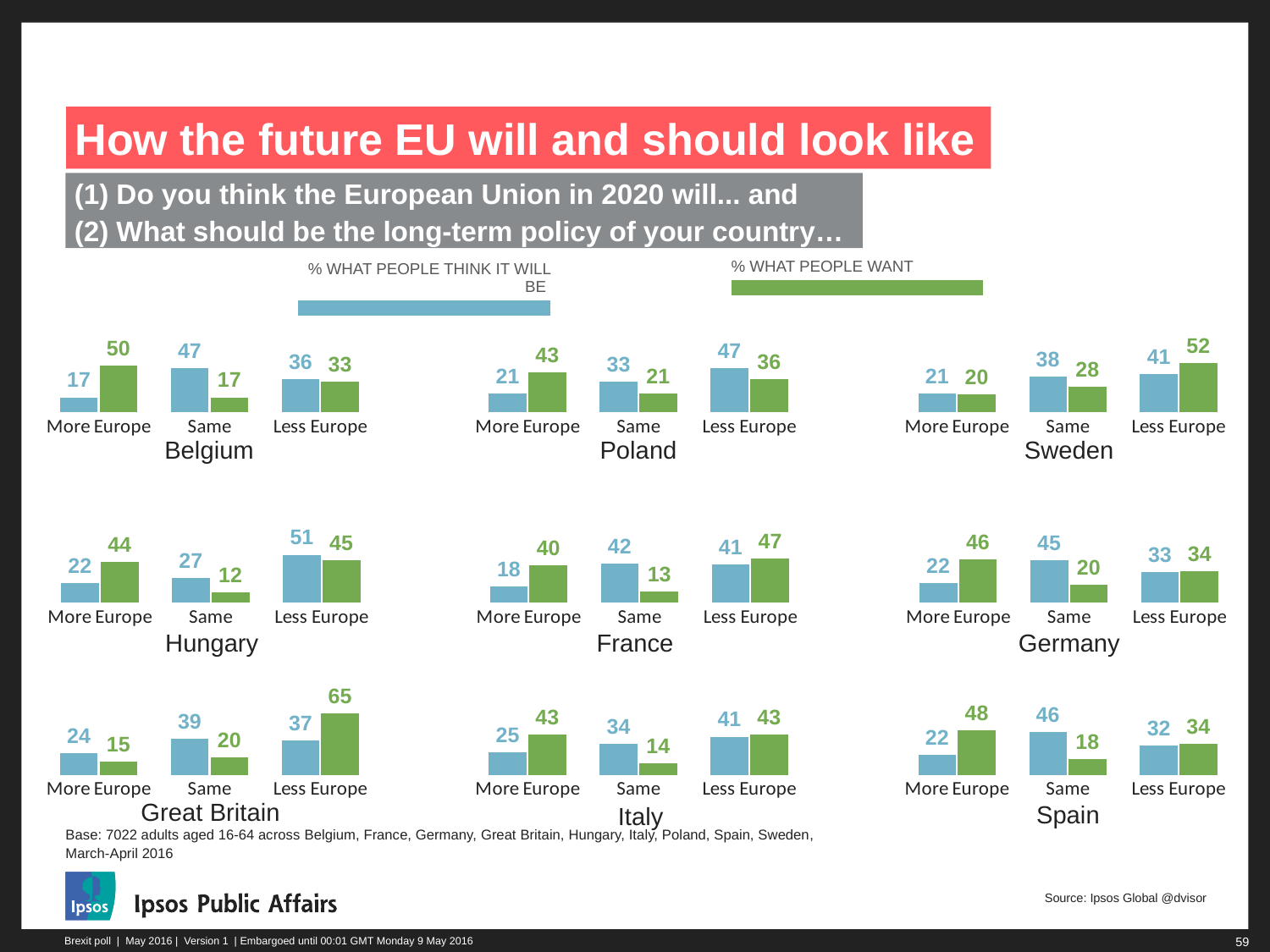

# How the future EU will and should look like
(1) Do you think the European Union in 2020 will... and
(2) What should be the long-term policy of your country…
| % What people want |
| --- |
|  |
|  |
| % What people think it will be |
| --- |
|  |
|  |

### Chart

| Category | What people think it will be | What people want |
|---|---|---|
| More Europe | 17.0 | 50.0 |
| Same | 47.0 | 17.0 |
| Less Europe | 36.0 | 33.0 |

### Chart

| Category | What people think it will be | What people want |
|---|---|---|
| More Europe | 21.0 | 43.0 |
| Same | 33.0 | 21.0 |
| Less Europe | 47.0 | 36.0 |

### Chart

| Category | What people think it will be | What people want |
|---|---|---|
| More Europe | 21.0 | 20.0 |
| Same | 38.0 | 28.0 |
| Less Europe | 41.0 | 52.0 |
Poland
Belgium
Sweden

### Chart

| Category | What people think it will be | What people want |
|---|---|---|
| More Europe | 22.0 | 44.0 |
| Same | 27.0 | 12.0 |
| Less Europe | 51.0 | 45.0 |

### Chart

| Category | What people think it will be | What people want |
|---|---|---|
| More Europe | 18.0 | 40.0 |
| Same | 42.0 | 13.0 |
| Less Europe | 41.0 | 47.0 |

### Chart

| Category | What people think it will be | What people want |
|---|---|---|
| More Europe | 22.0 | 46.0 |
| Same | 45.0 | 20.0 |
| Less Europe | 33.0 | 34.0 |
Hungary
France
Germany

### Chart

| Category | What people think it will be | What people want |
|---|---|---|
| More Europe | 24.0 | 15.0 |
| Same | 39.0 | 20.0 |
| Less Europe | 37.0 | 65.0 |

### Chart

| Category | What people think it will be | What people want |
|---|---|---|
| More Europe | 25.0 | 43.0 |
| Same | 34.0 | 14.0 |
| Less Europe | 41.0 | 43.0 |

### Chart

| Category | What people think it will be | What people want |
|---|---|---|
| More Europe | 22.0 | 48.0 |
| Same | 46.0 | 18.0 |
| Less Europe | 32.0 | 34.0 |
Great Britain
Spain
Italy
Base: 7022 adults aged 16-64 across Belgium, France, Germany, Great Britain, Hungary, Italy, Poland, Spain, Sweden, March-April 2016
Source: Ipsos Global @dvisor